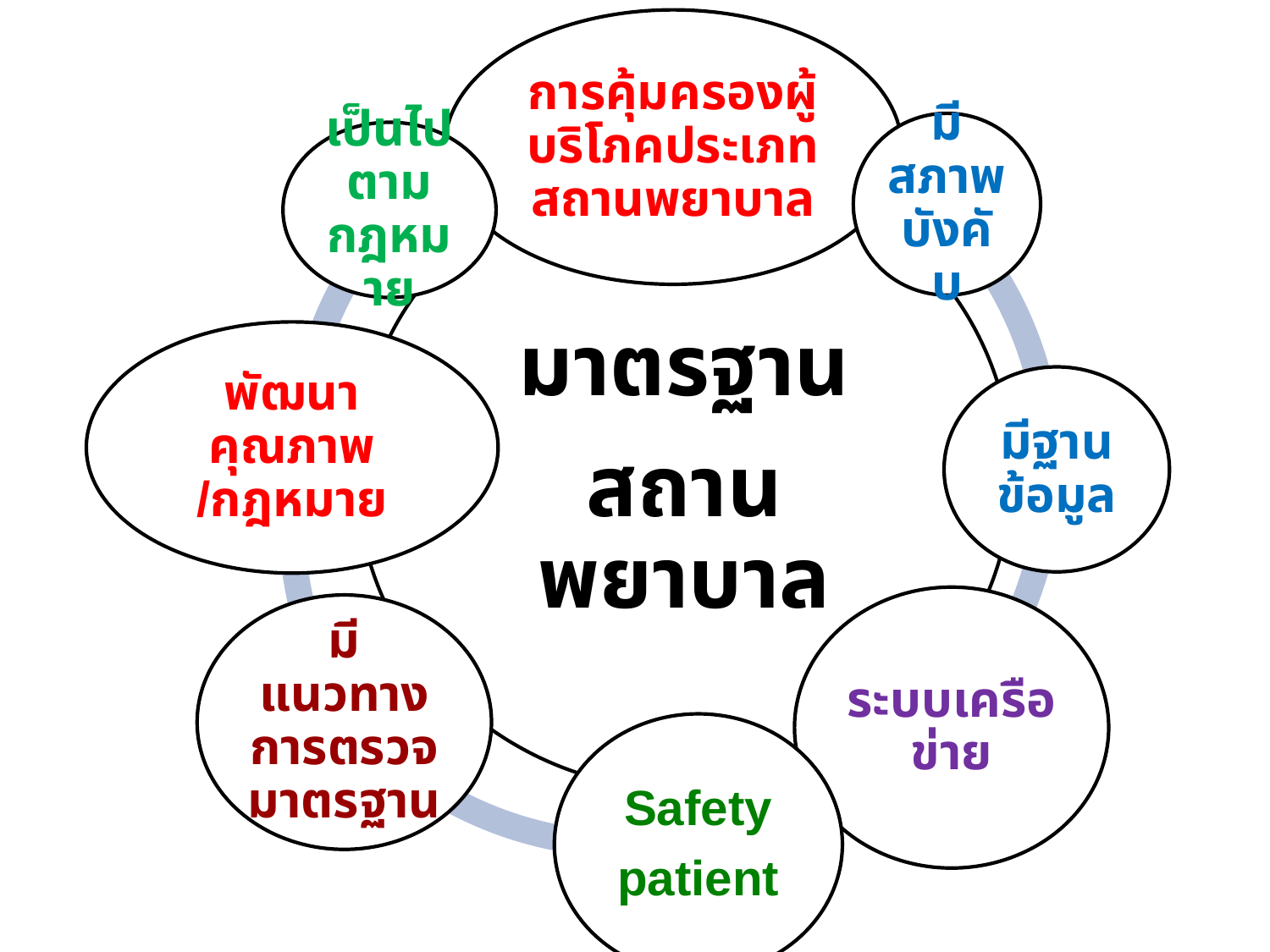

มาตรฐาน
สถานพยาบาล
การคุ้มครองผู้บริโภคประเภทสถานพยาบาล
มีสภาพบังคับ
มีฐานข้อมูล
ระบบเครือข่าย
Safety
patient
มีแนวทางการตรวจมาตรฐาน
พัฒนาคุณภาพ /กฎหมาย
เป็นไปตามกฎหมาย